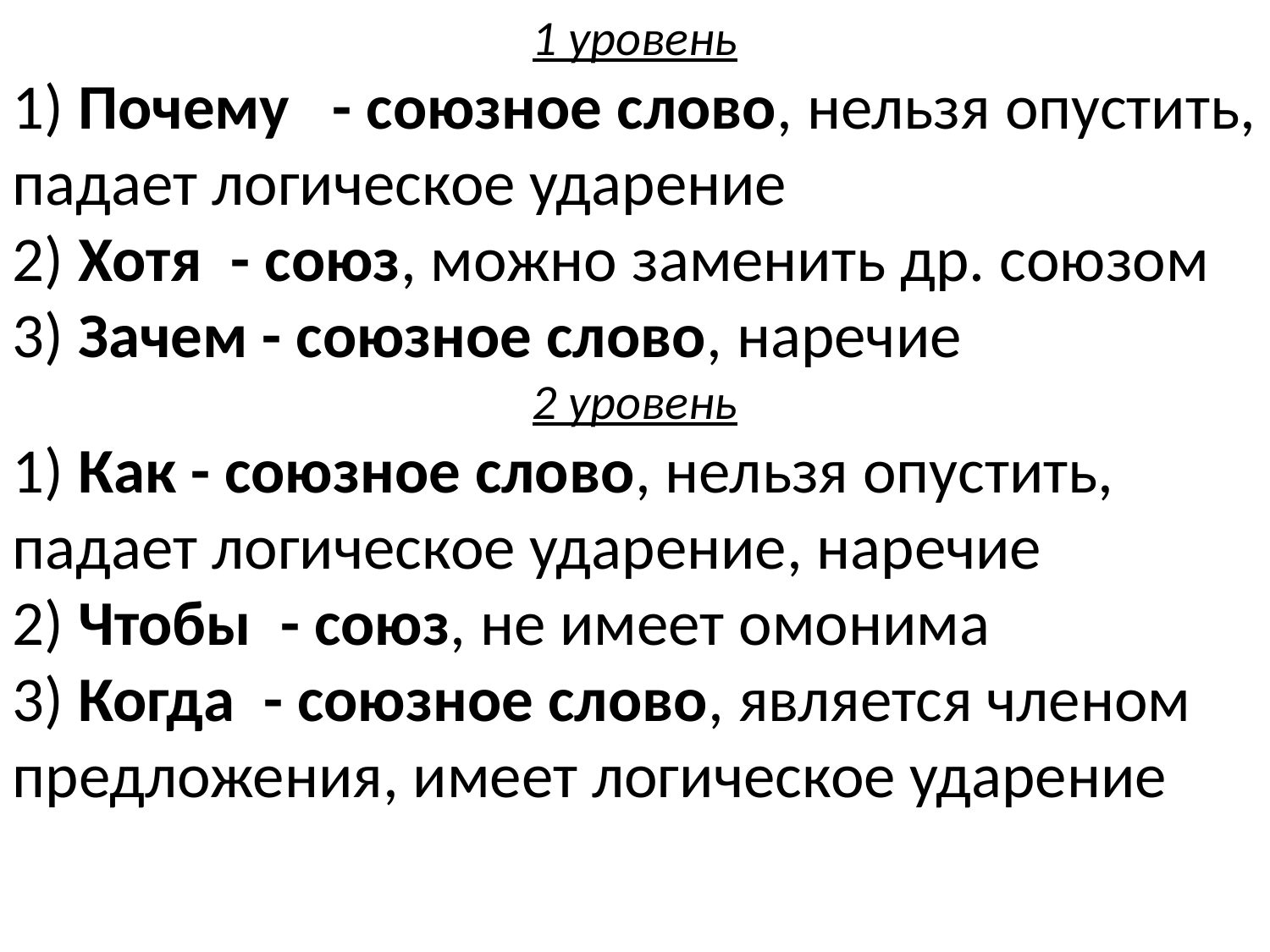

1 уровень
1) Почему   - союзное слово, нельзя опустить, падает логическое ударение
2) Хотя  - союз, можно заменить др. союзом
3) Зачем - союзное слово, наречие
2 уровень
1) Как - союзное слово, нельзя опустить, падает логическое ударение, наречие
2) Чтобы  - союз, не имеет омонима
3) Когда  - союзное слово, является членом предложения, имеет логическое ударение